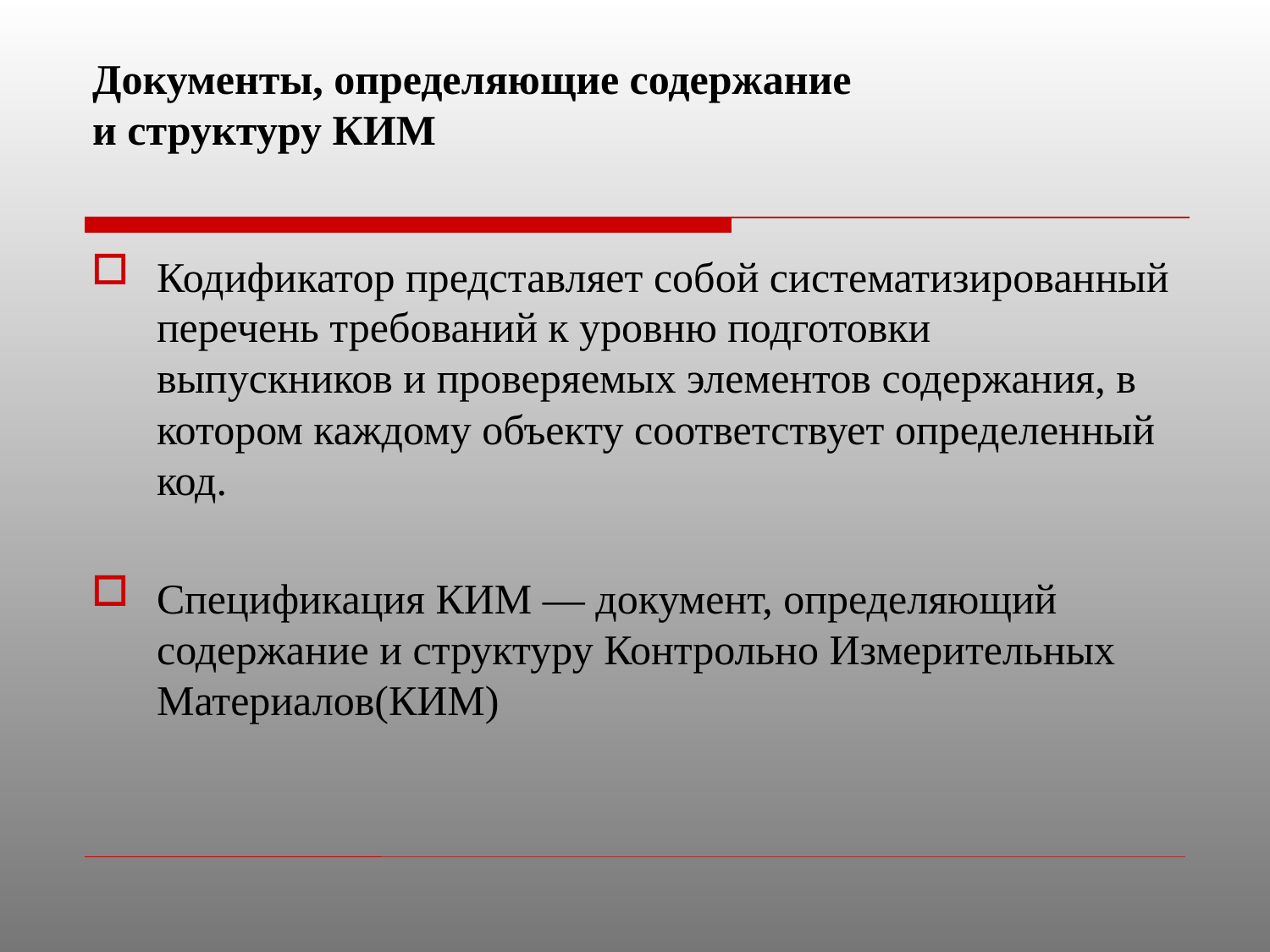

# Документы, определяющие содержание и структуру КИМ
Кодификатор представляет собой систематизированный перечень требований к уровню подготовки выпускников и проверяемых элементов содержания, в котором каждому объекту соответствует определенный код.

Спецификация КИМ — документ, определяющий содержание и структуру Контрольно Измерительных Материалов(КИМ)